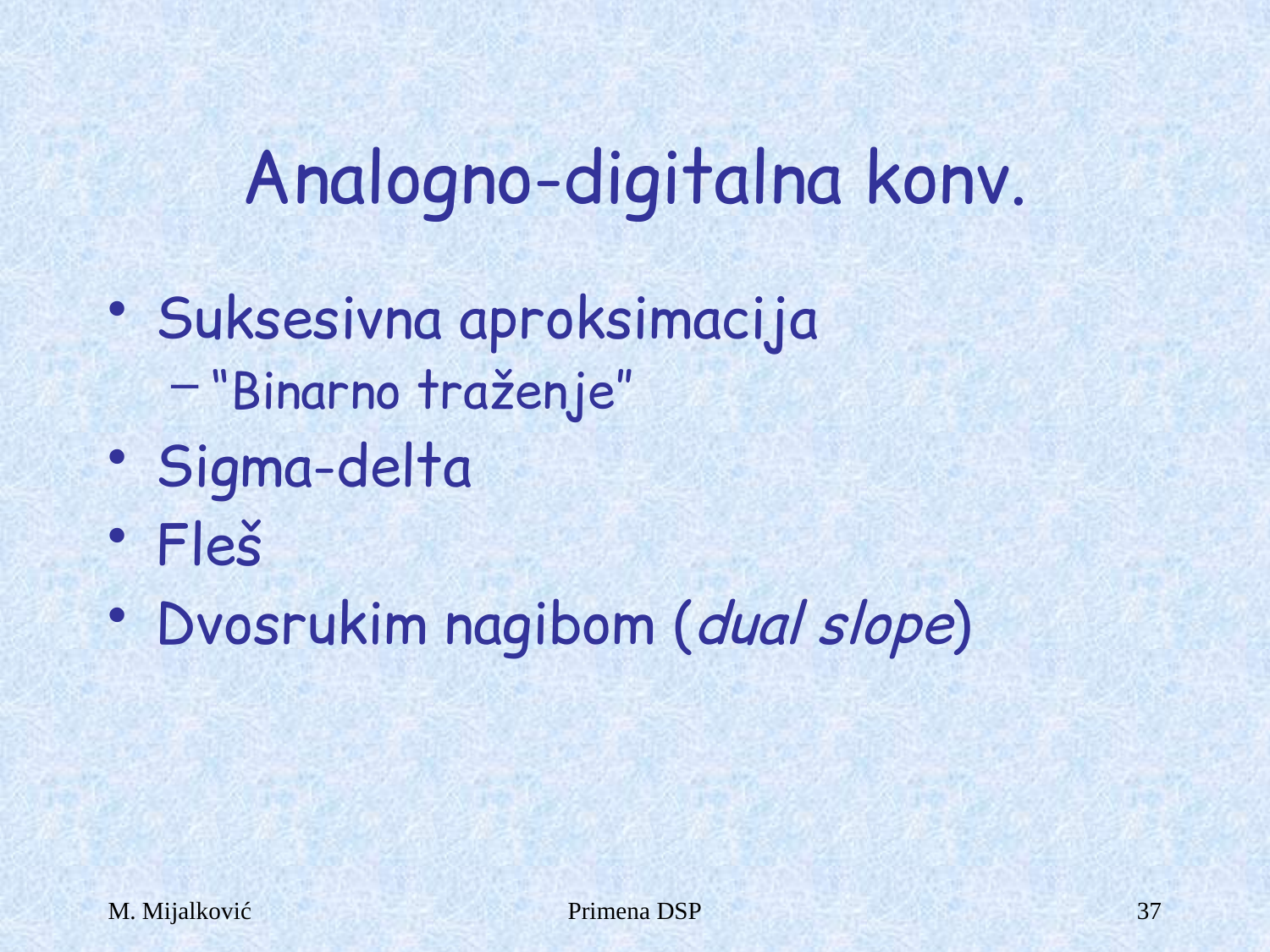

# Analogno-digitalna konv.
Suksesivna aproksimacija
“Binarno traženje”
Sigma-delta
Fleš
Dvosrukim nagibom (dual slope)

M. Mijalković
Primena DSP
37